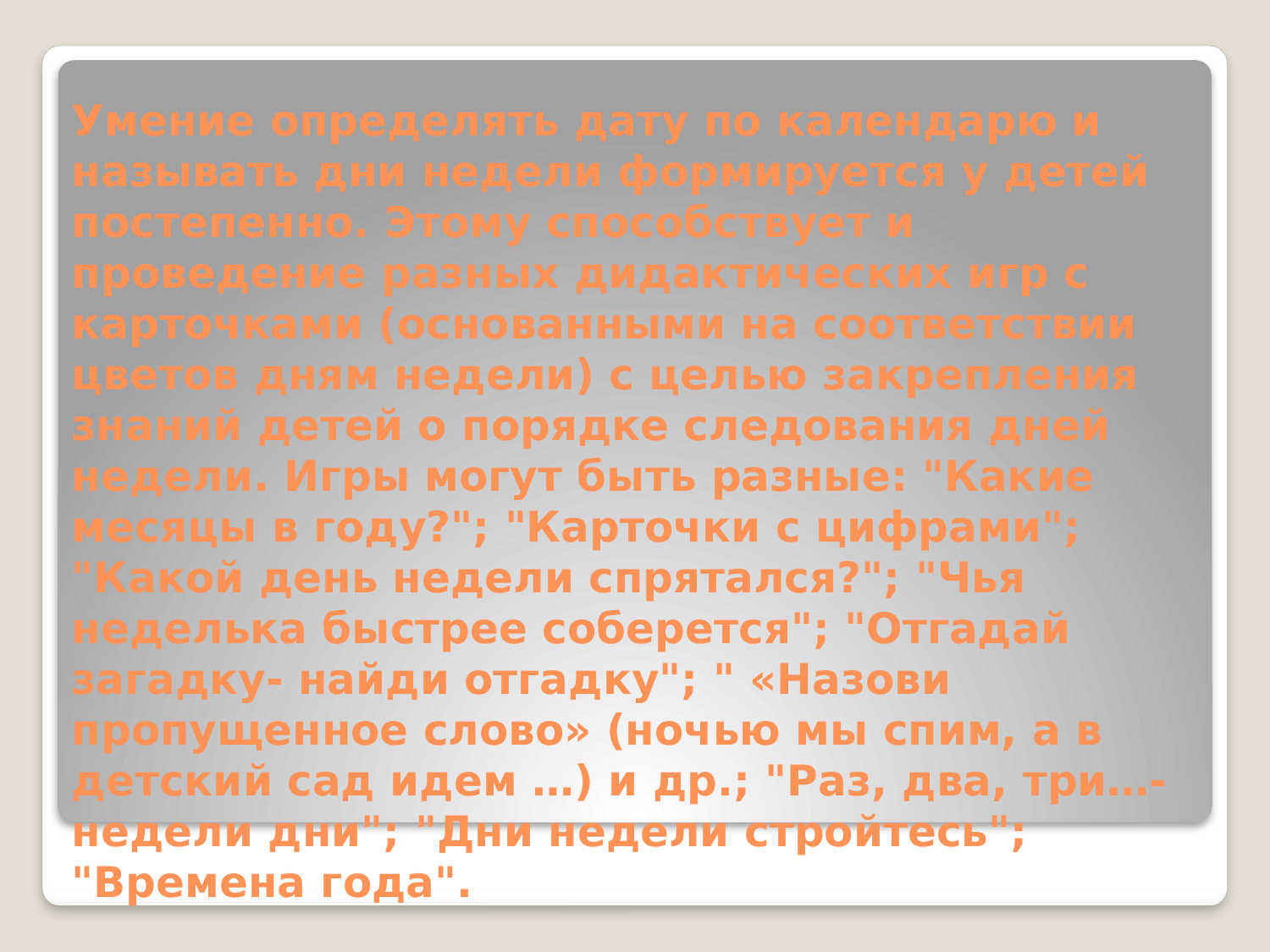

# Умение определять дату по календарю и называть дни недели формируется у детей постепенно. Этому способствует и проведение разных дидактических игр с карточками (основанными на соответствии цветов дням недели) с целью закрепления знаний детей о порядке следования дней недели. Игры могут быть разные: "Какие месяцы в году?"; "Карточки с цифрами"; "Какой день недели спрятался?"; "Чья неделька быстрее соберется"; "Отгадай загадку- найди отгадку"; " «Назови пропущенное слово» (ночью мы спим, а в детский сад идем …) и др.; "Раз, два, три…- недели дни"; "Дни недели стройтесь"; "Времена года".